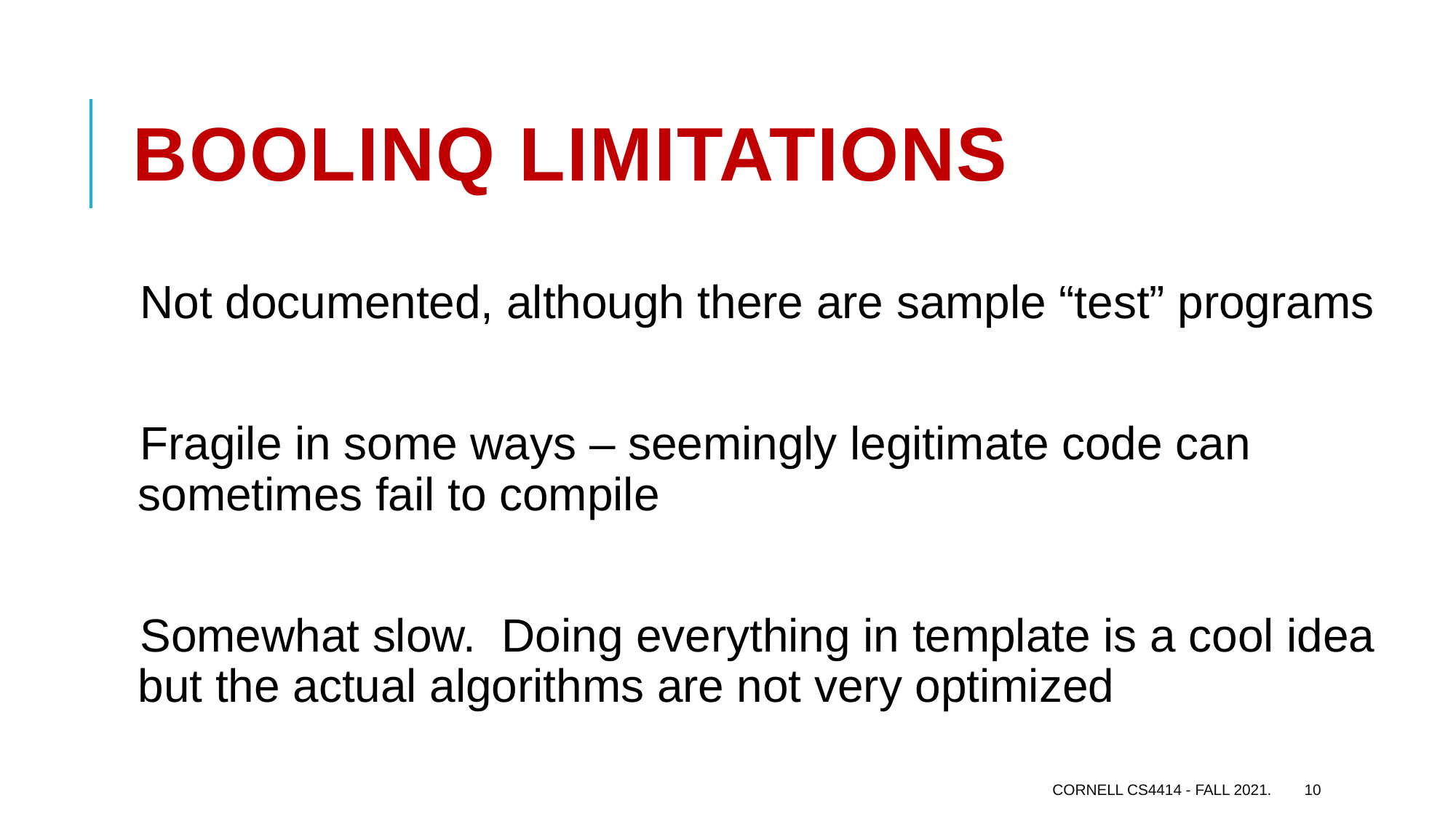

# Boolinq limitations
Not documented, although there are sample “test” programs

Fragile in some ways – seemingly legitimate code can sometimes fail to compile

Somewhat slow.  Doing everything in template is a cool idea but the actual algorithms are not very optimized
Cornell CS4414 - Fall 2021.
10